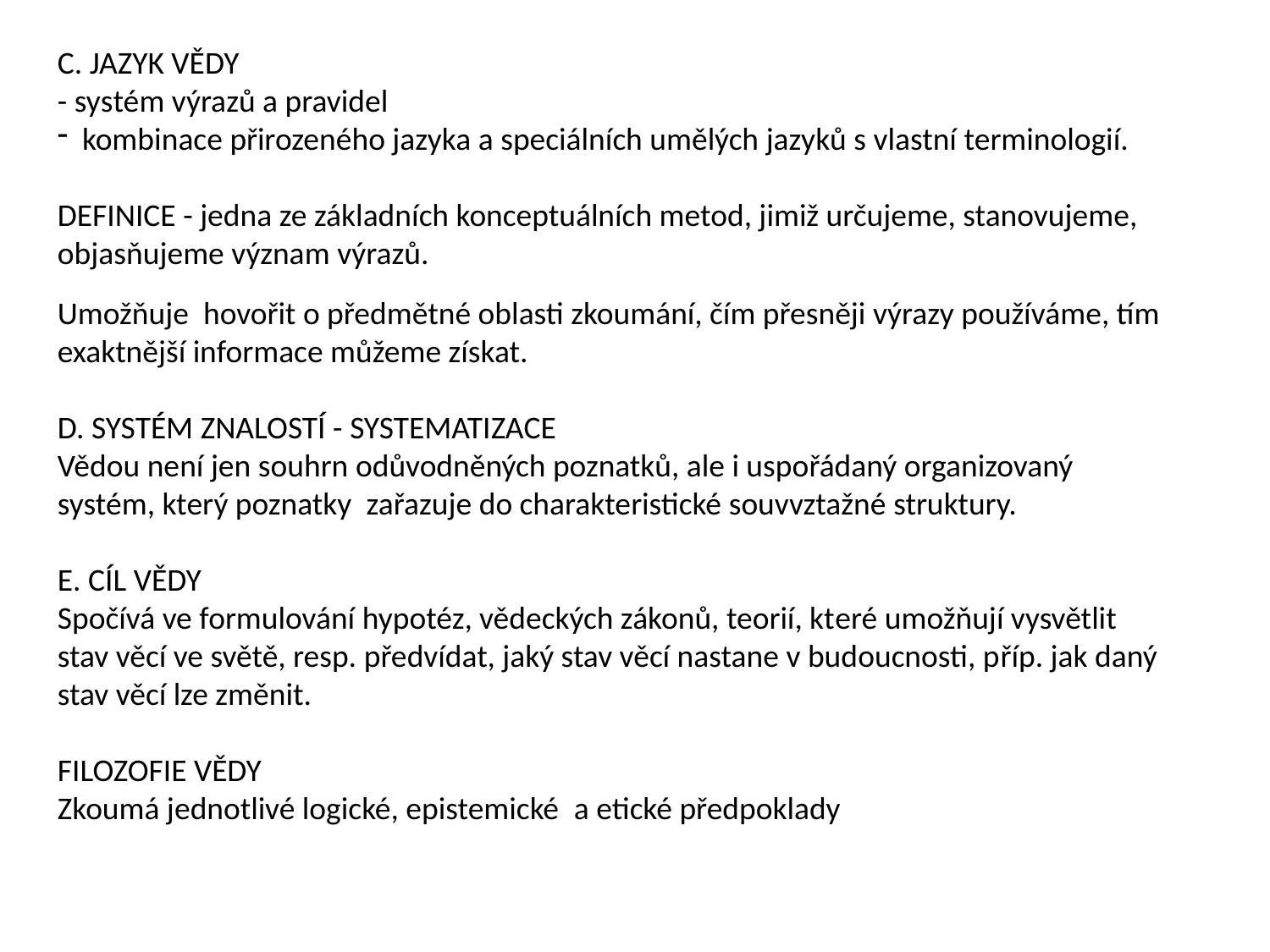

C. JAZYK VĚDY
- systém výrazů a pravidel
kombinace přirozeného jazyka a speciálních umělých jazyků s vlastní terminologií.

DEFINICE - jedna ze základních konceptuálních metod, jimiž určujeme, stanovujeme, objasňujeme význam výrazů.

Umožňuje  hovořit o předmětné oblasti zkoumání, čím přesněji výrazy používáme, tím exaktnější informace můžeme získat.

D. SYSTÉM ZNALOSTÍ - SYSTEMATIZACE
Vědou není jen souhrn odůvodněných poznatků, ale i uspořádaný organizovaný systém, který poznatky  zařazuje do charakteristické souvvztažné struktury.

E. CÍL VĚDY
Spočívá ve formulování hypotéz, vědeckých zákonů, teorií, které umožňují vysvětlit stav věcí ve světě, resp. předvídat, jaký stav věcí nastane v budoucnosti, příp. jak daný stav věcí lze změnit.

FILOZOFIE VĚDY
Zkoumá jednotlivé logické, epistemické  a etické předpoklady